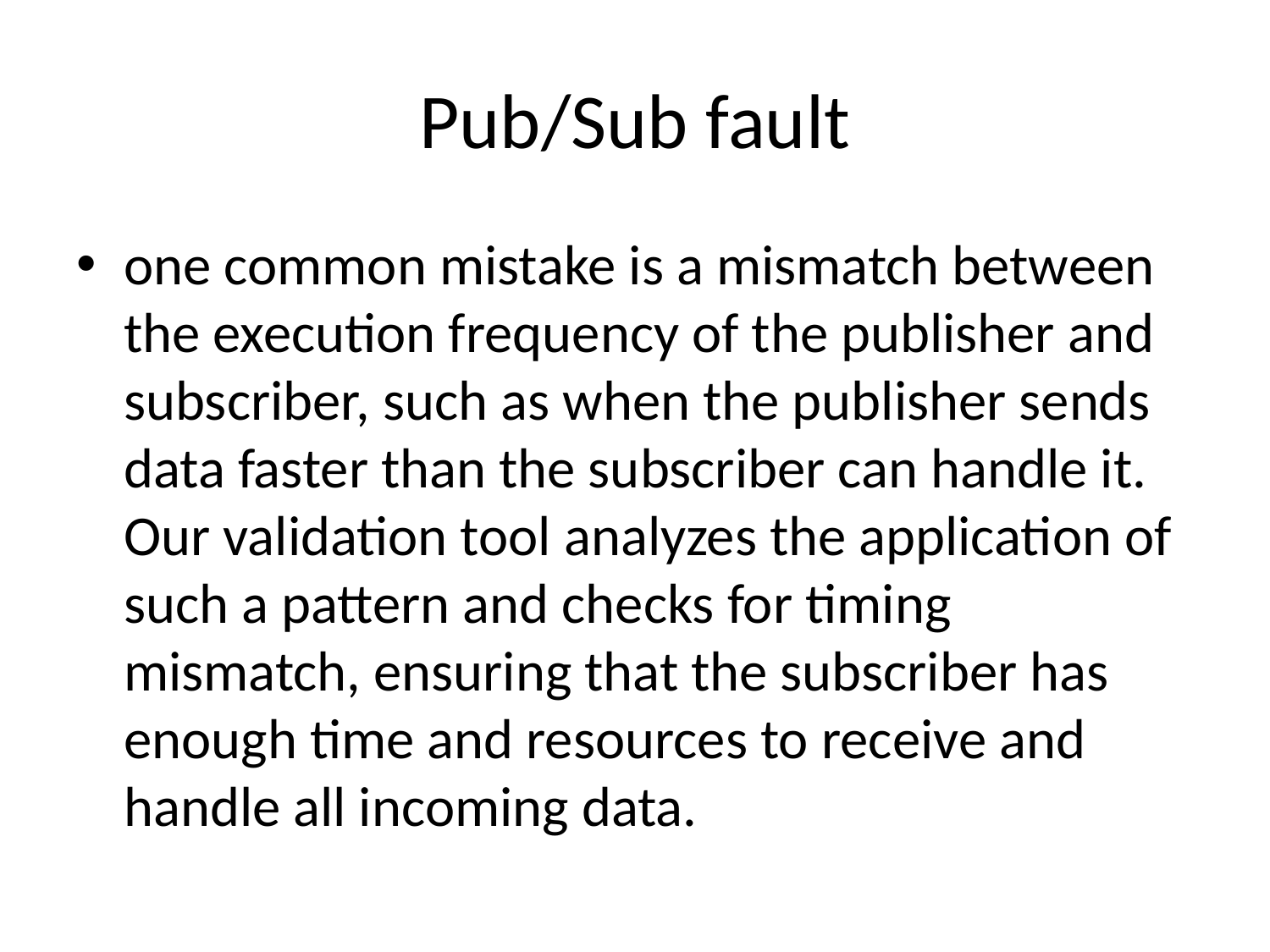

# Pub/Sub fault
one common mistake is a mismatch between the execution frequency of the publisher and subscriber, such as when the publisher sends data faster than the subscriber can handle it. Our validation tool analyzes the application of such a pattern and checks for timing mismatch, ensuring that the subscriber has enough time and resources to receive and handle all incoming data.